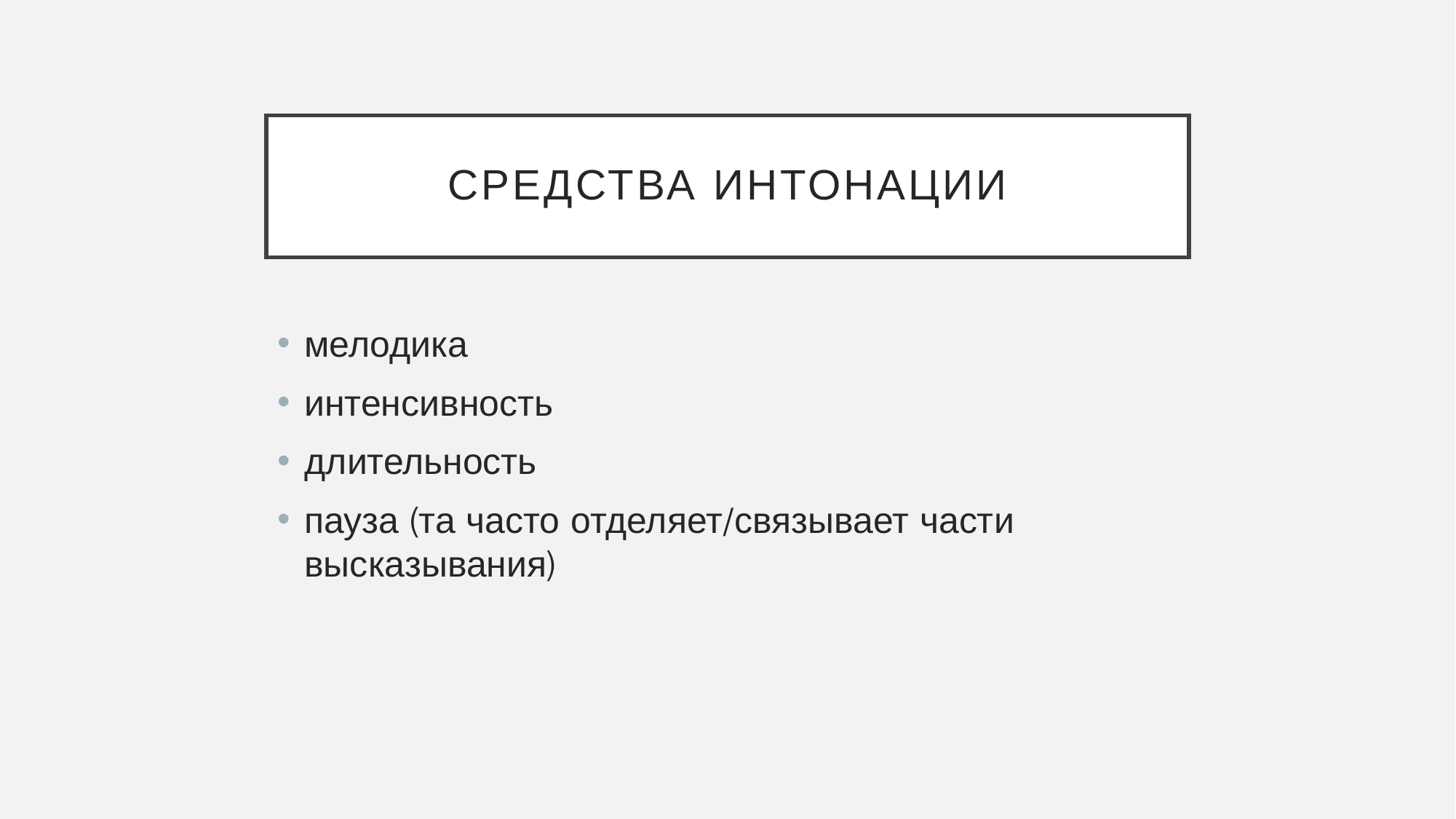

# Средства интонации
мелодика
интенсивность
длительность
пауза (та часто отделяет/связывает части высказывания)